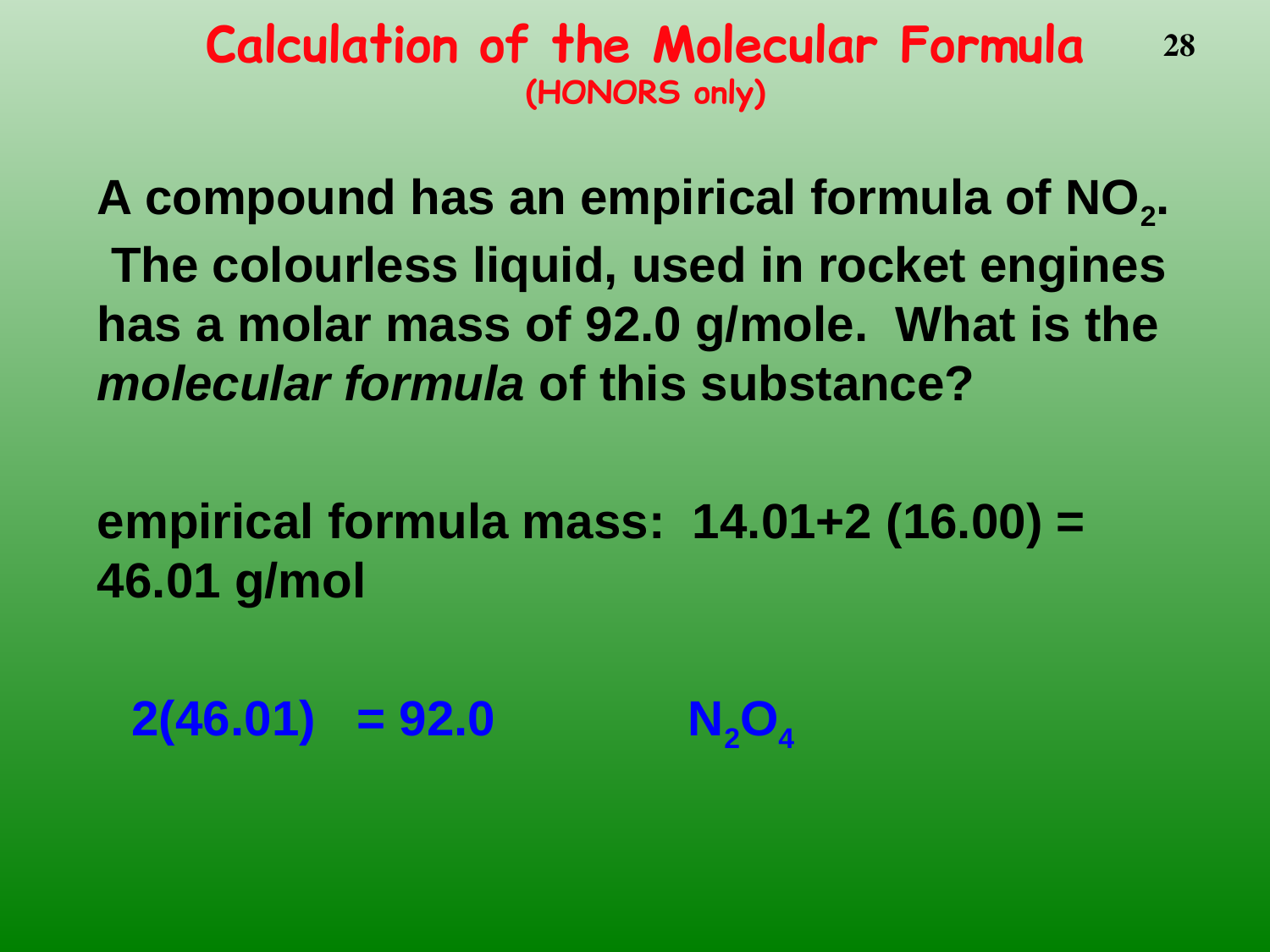

# Calculation of the Molecular Formula (HONORS only)
A compound has an empirical formula of NO2.  The colourless liquid, used in rocket engines has a molar mass of 92.0 g/mole.  What is the molecular formula of this substance?

empirical formula mass:  14.01+2 (16.00) = 46.01 g/mol

2(46.01)   = 92.0              N2O4